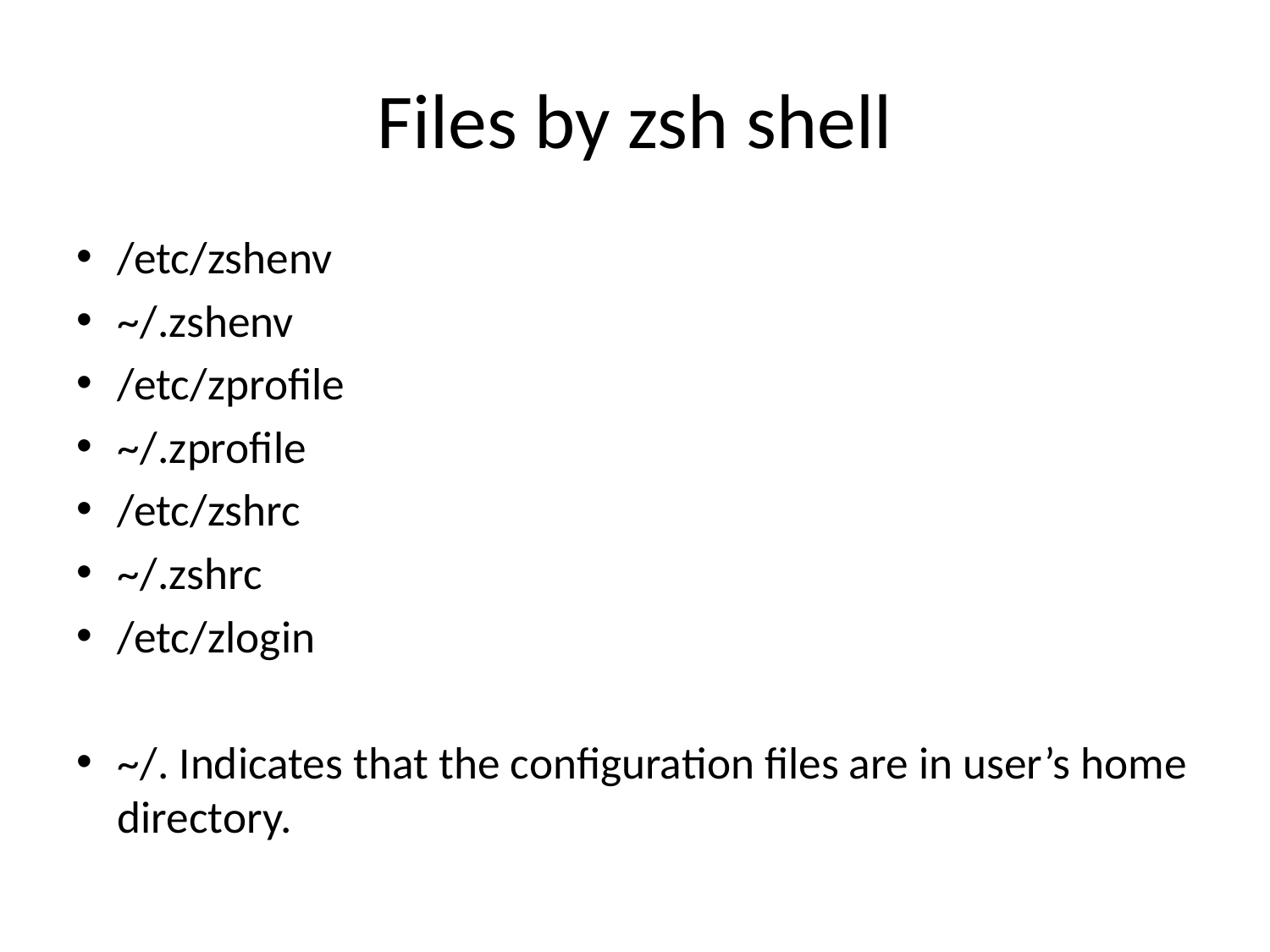

# Files by zsh shell
/etc/zshenv
~/.zshenv
/etc/zprofile
~/.zprofile
/etc/zshrc
~/.zshrc
/etc/zlogin

~/. Indicates that the configuration files are in user’s home directory.